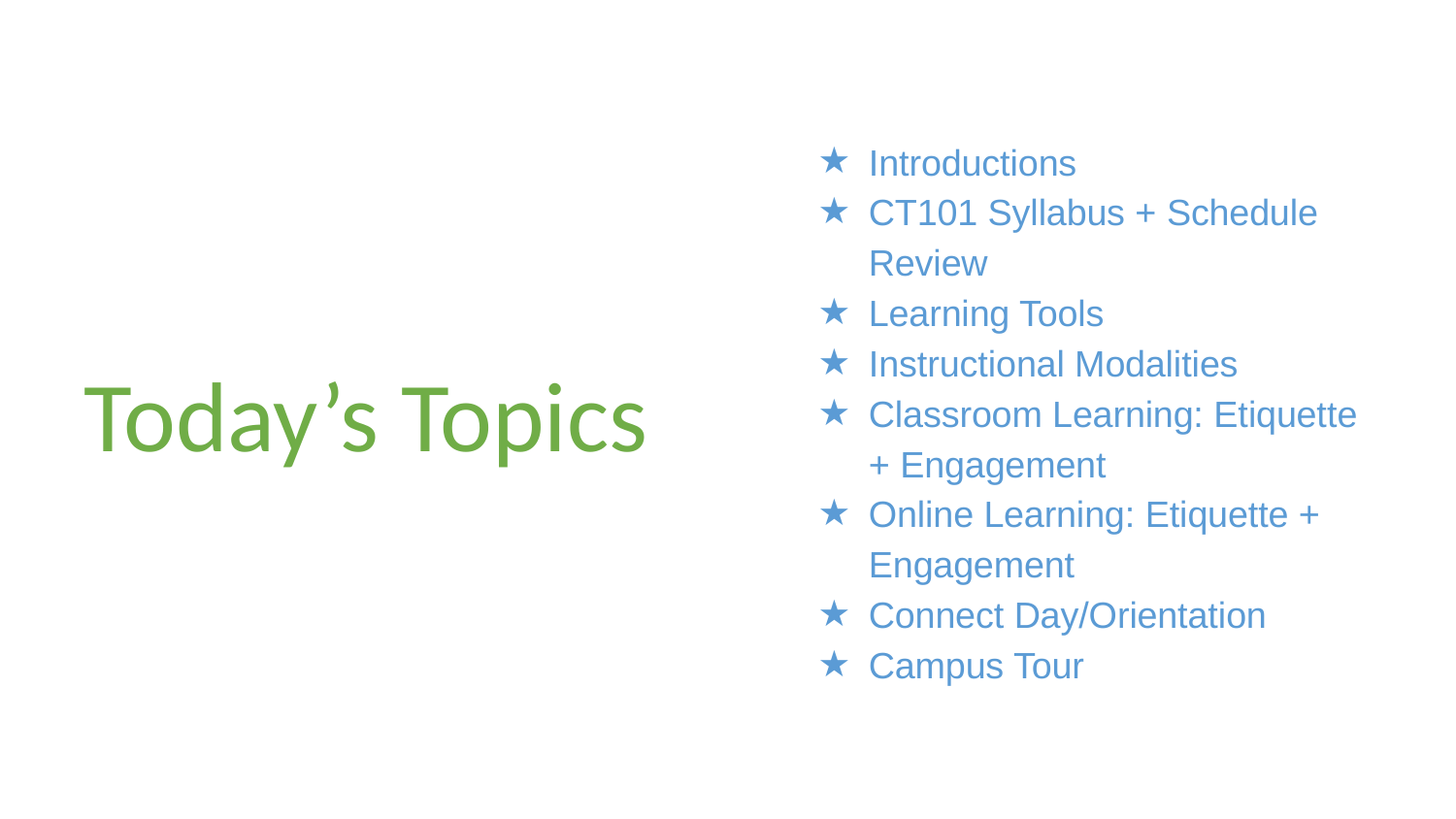

Introductions
CT101 Syllabus + Schedule Review
Learning Tools
Instructional Modalities
Classroom Learning: Etiquette + Engagement
Online Learning: Etiquette + Engagement
Connect Day/Orientation
Campus Tour
# Today’s Topics